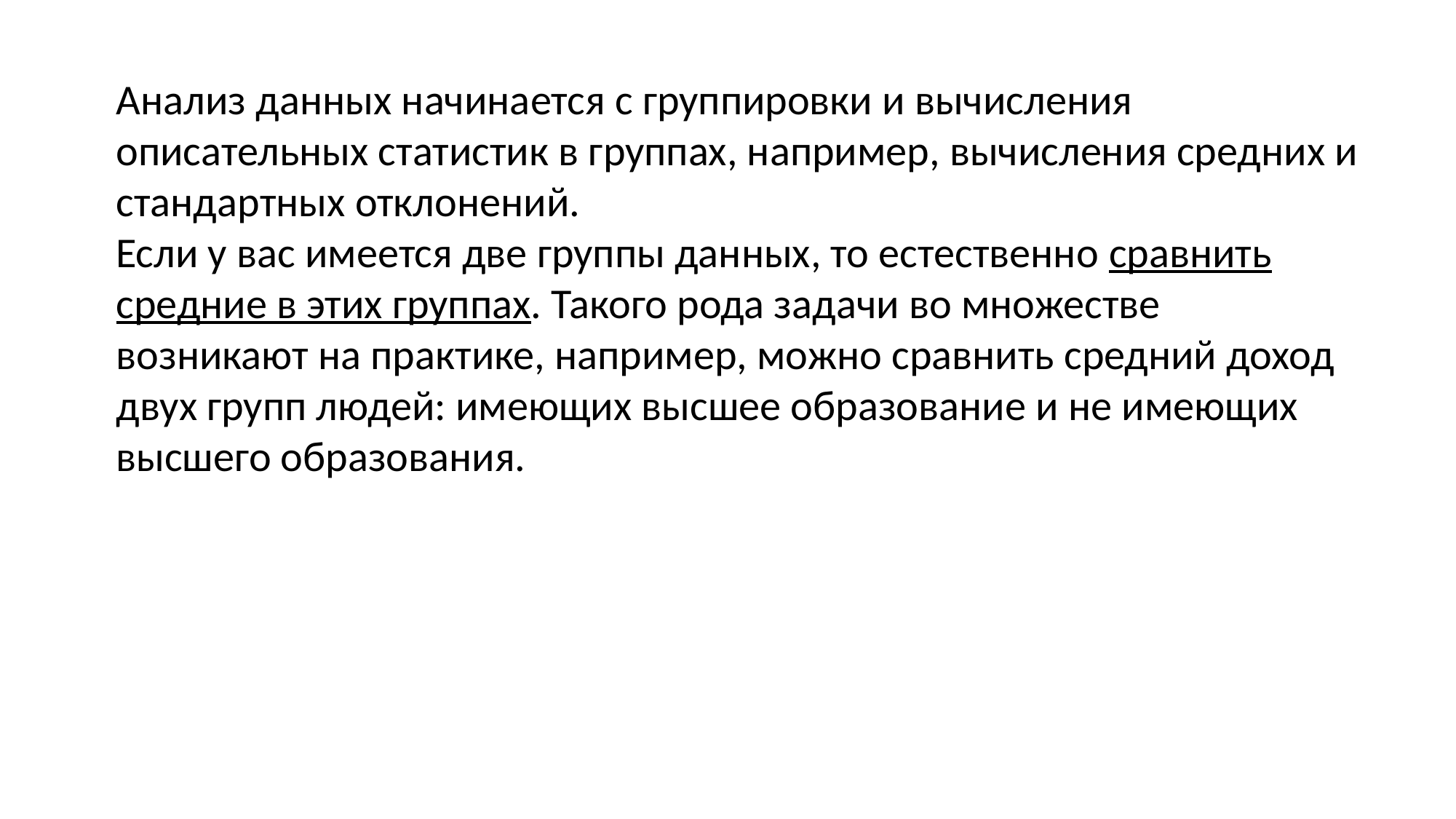

Анализ данных начинается с группировки и вычисления описательных статистик в группах, например, вычисления средних и стандартных отклонений.
Если у вас имеется две группы данных, то естественно сравнить средние в этих группах. Такого рода задачи во множестве возникают на практике, например, можно сравнить средний доход двух групп людей: имеющих высшее образование и не имеющих высшего образования.